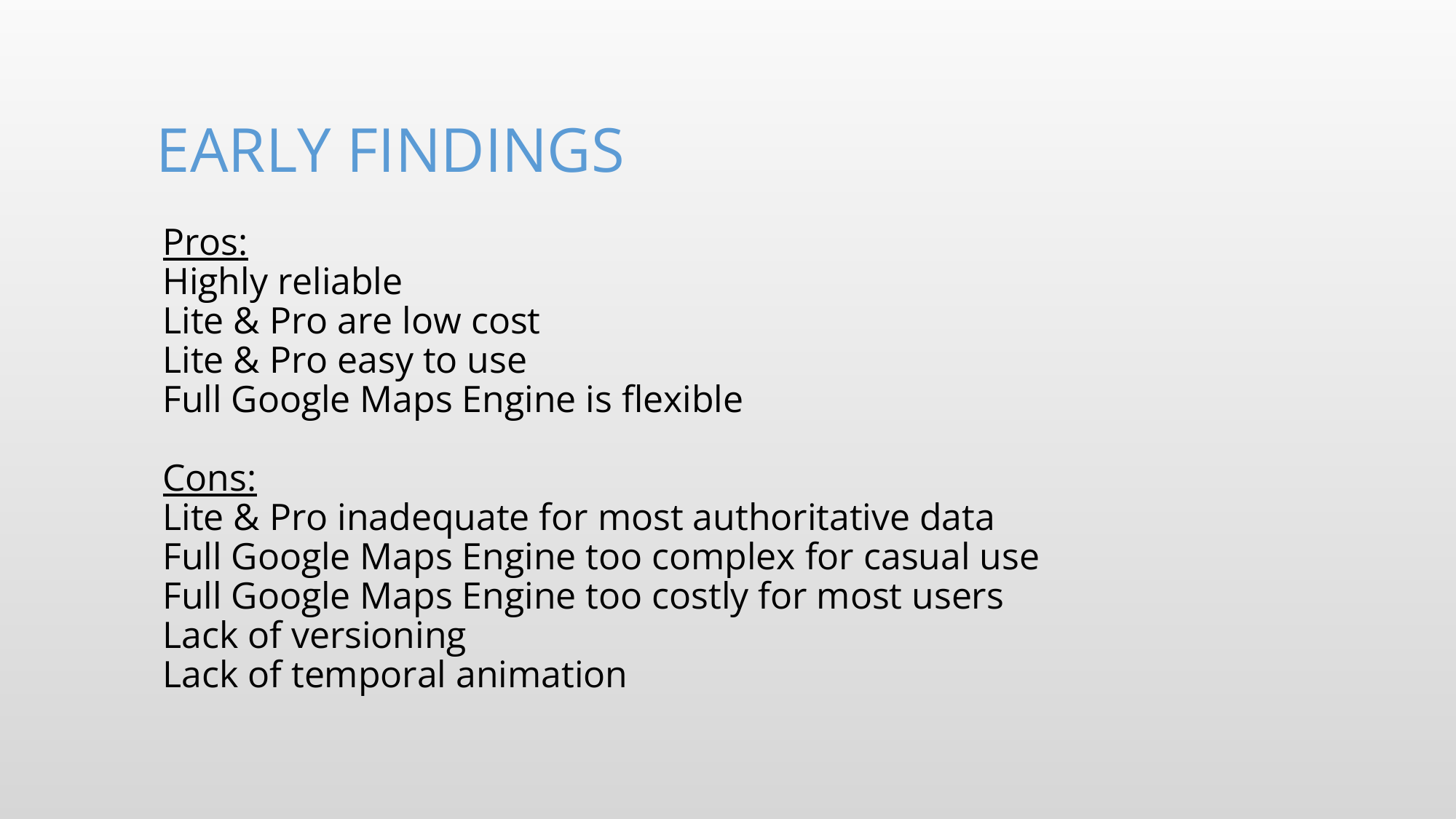

# Early Findings
Pros:
Highly reliable
Lite & Pro are low cost
Lite & Pro easy to use
Full Google Maps Engine is flexible

Cons:
Lite & Pro inadequate for most authoritative data
Full Google Maps Engine too complex for casual use
Full Google Maps Engine too costly for most users
Lack of versioning
Lack of temporal animation